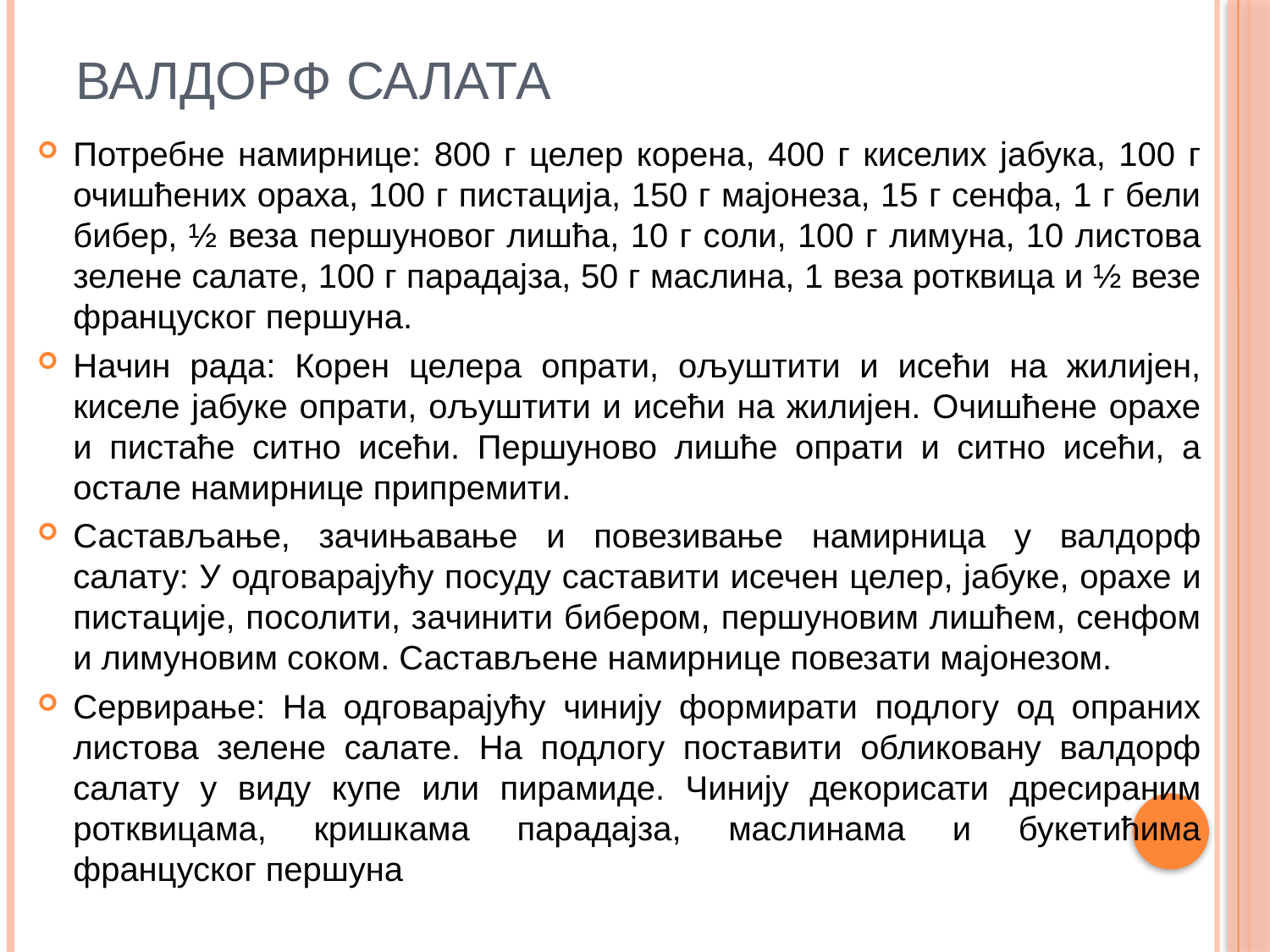

# Валдорф салата
Потребне намирнице: 800 г целер корена, 400 г киселих јабука, 100 г очишћених ораха, 100 г пистација, 150 г мајонеза, 15 г сенфа, 1 г бели бибер, ½ веза першуновог лишћа, 10 г соли, 100 г лимуна, 10 листова зелене салате, 100 г парадајза, 50 г маслина, 1 веза ротквица и ½ везе француског першуна.
Начин рада: Корен целера опрати, ољуштити и исећи на жилијен, киселе јабуке опрати, ољуштити и исећи на жилијен. Очишћене орахе и пистаће ситно исећи. Першуново лишће опрати и ситно исећи, а остале намирнице припремити.
Састављање, зачињавање и повезивање намирница у валдорф салату: У одговарајућу посуду саставити исечен целер, јабуке, орахе и пистације, посолити, зачинити бибером, першуновим лишћем, сенфом и лимуновим соком. Састављене намирнице повезати мајонезом.
Сервирање: На одговарајућу чинију формирати подлогу од опраних листова зелене салате. На подлогу поставити обликовану валдорф салату у виду купе или пирамиде. Чинију декорисати дресираним ротквицама, кришкама парадајза, маслинама и букетићима француског першуна